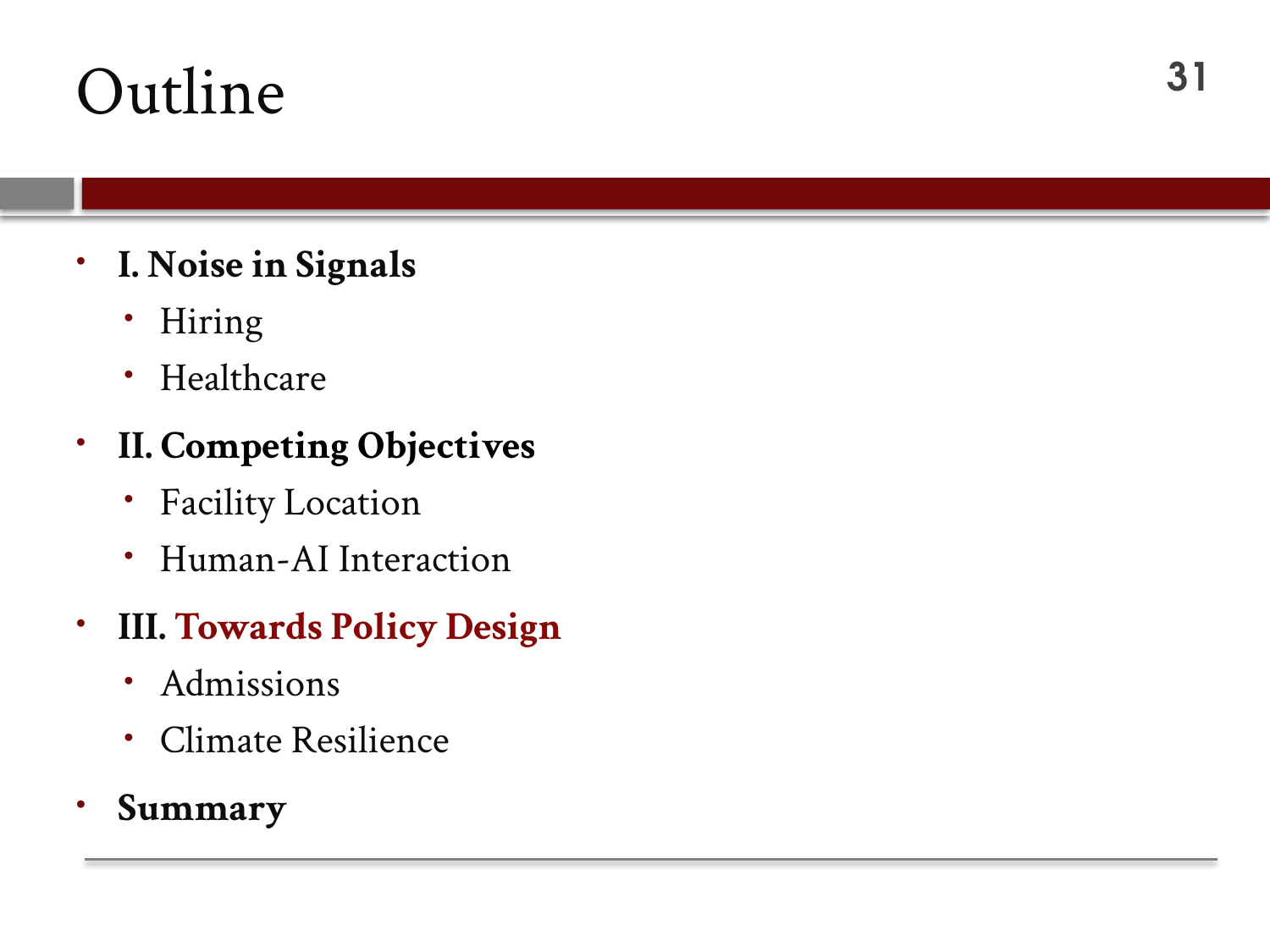

# Outline
31
I. Noise in Signals
Hiring
Healthcare
II. Competing Objectives
Facility Location
Human-AI Interaction
III. Towards Policy Design
Admissions
Climate Resilience
Summary